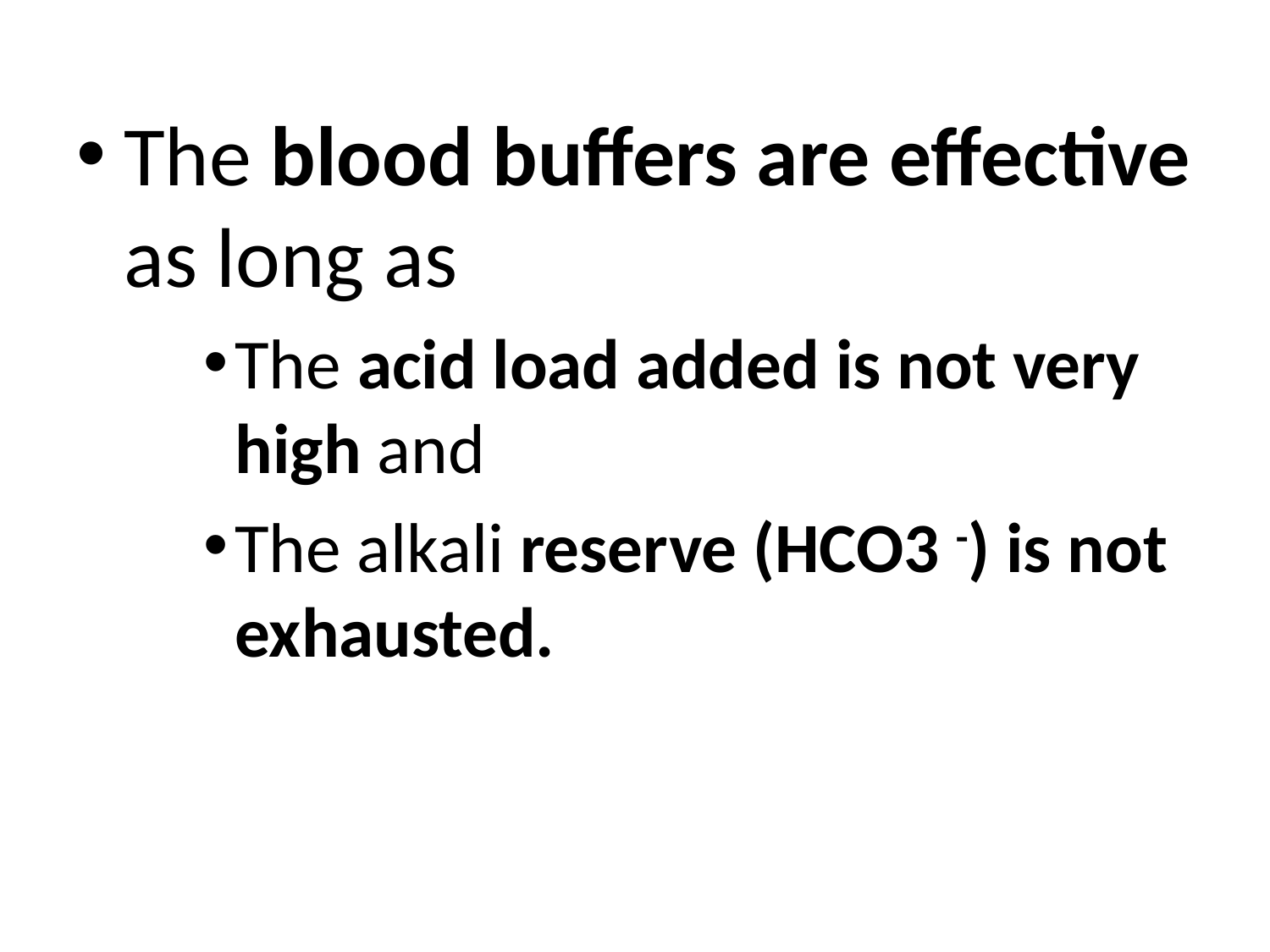

The blood buffers are effective as long as
The acid load added is not very high and
The alkali reserve (HCO3 -) is not exhausted.